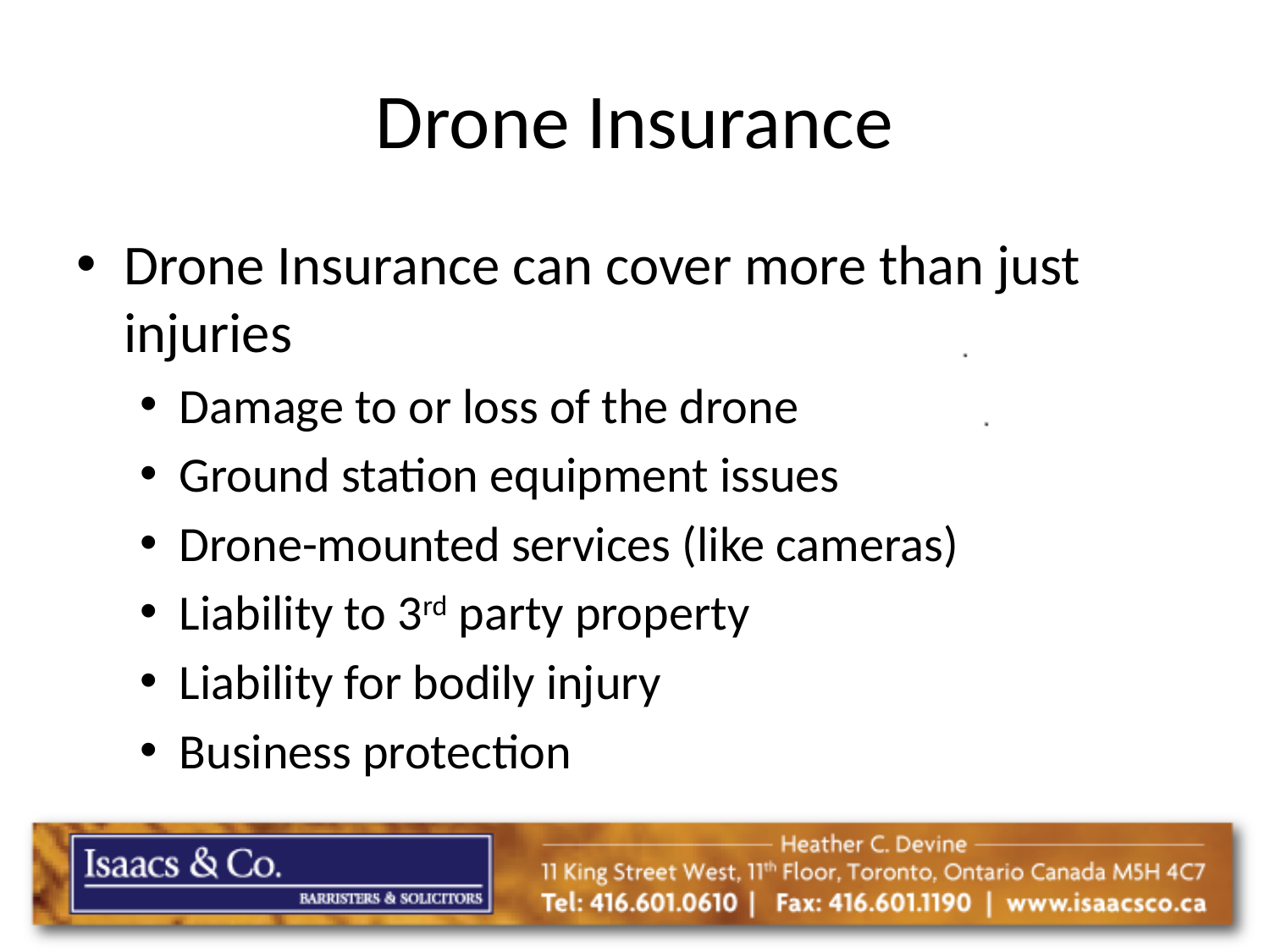

# Drone Insurance
Drone Insurance can cover more than just injuries
Damage to or loss of the drone
Ground station equipment issues
Drone-mounted services (like cameras)
Liability to 3rd party property
Liability for bodily injury
Business protection